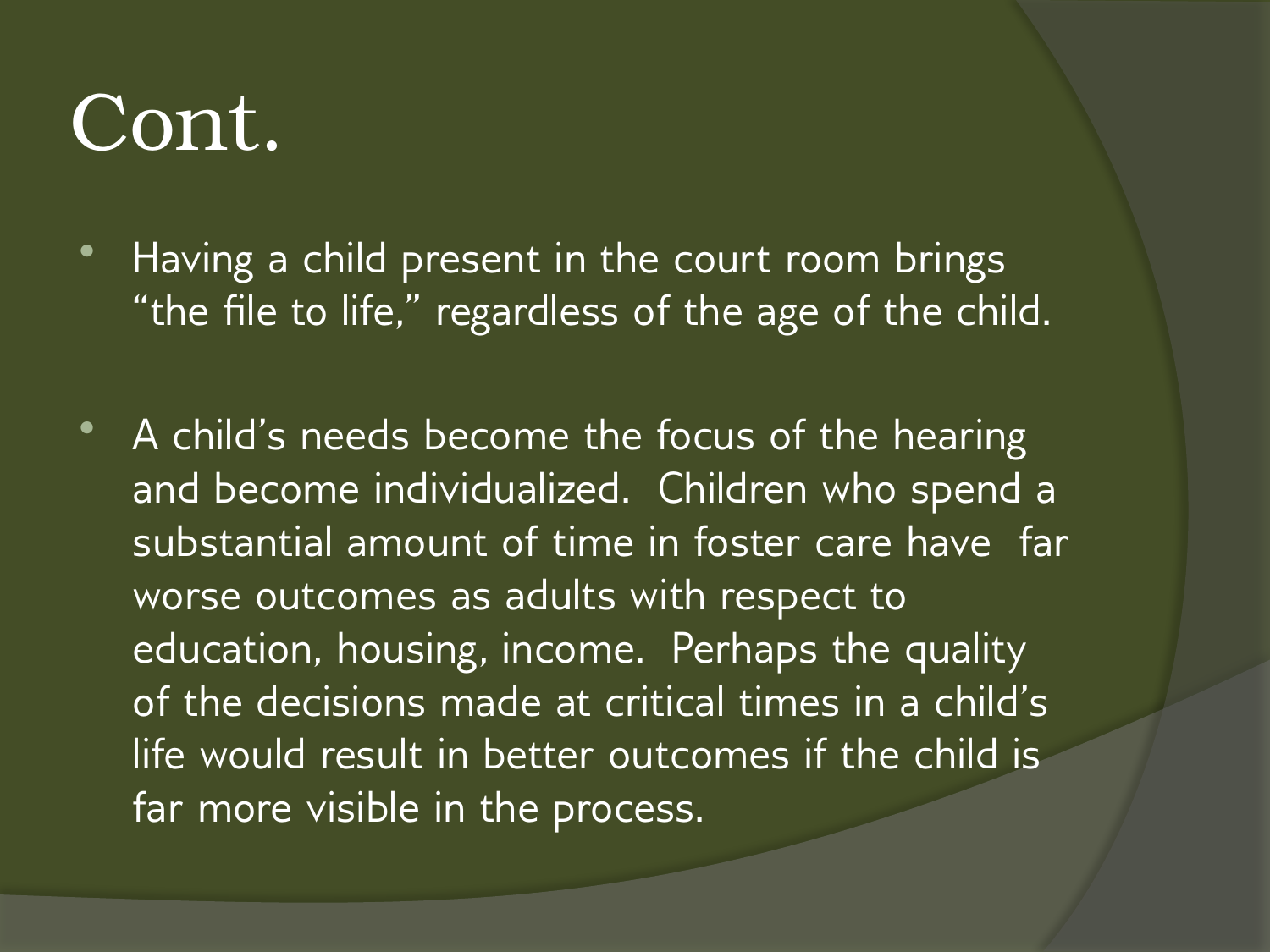

# Cont.
Having a child present in the court room brings “the file to life,” regardless of the age of the child.

A child’s needs become the focus of the hearing and become individualized.  Children who spend a substantial amount of time in foster care have  far worse outcomes as adults with respect to education, housing, income.  Perhaps the quality  of the decisions made at critical times in a child’s life would result in better outcomes if the child is far more visible in the process.